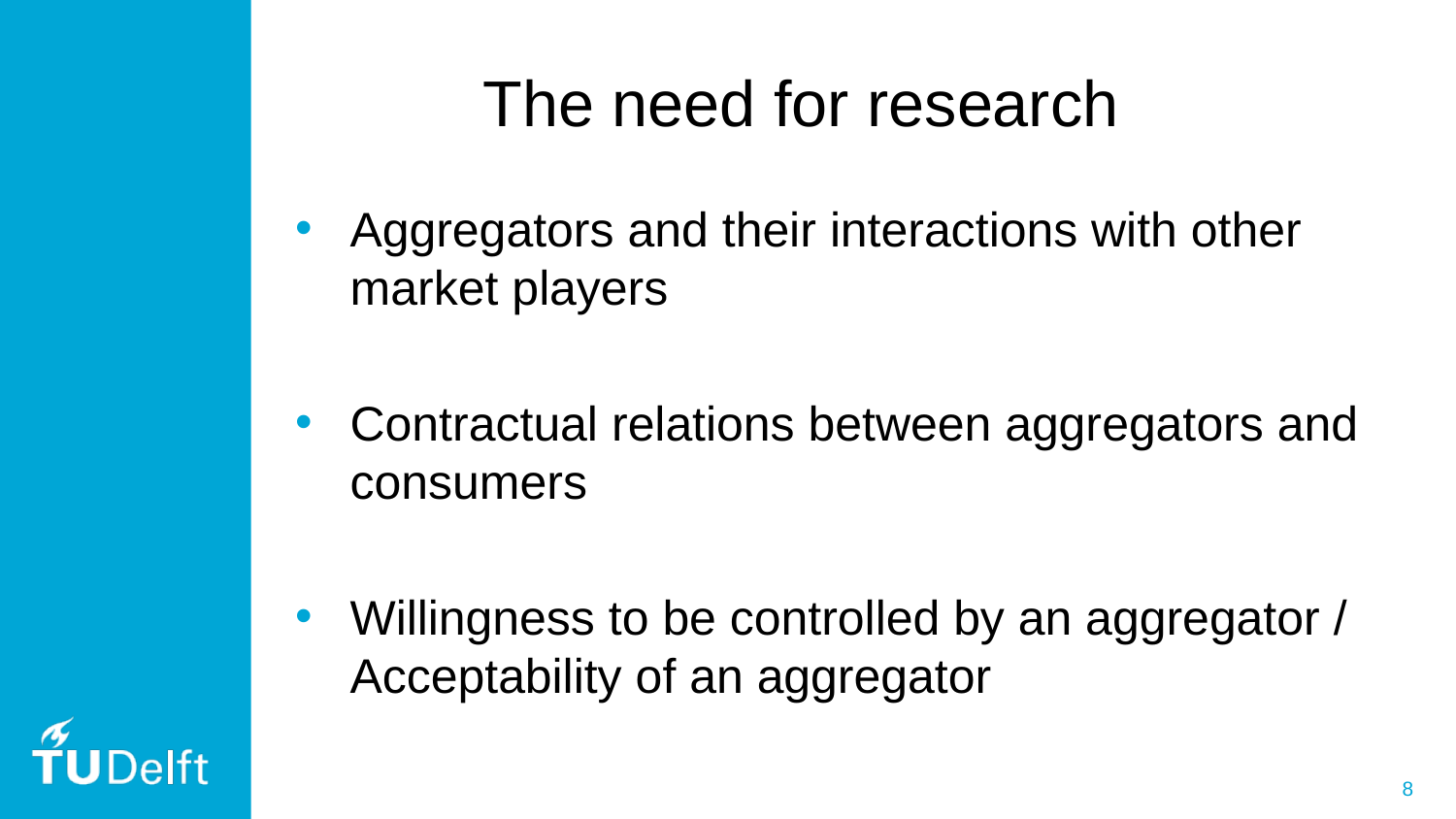

The need for research
Aggregators and their interactions with other market players

Contractual relations between aggregators and consumers

Willingness to be controlled by an aggregator / Acceptability of an aggregator